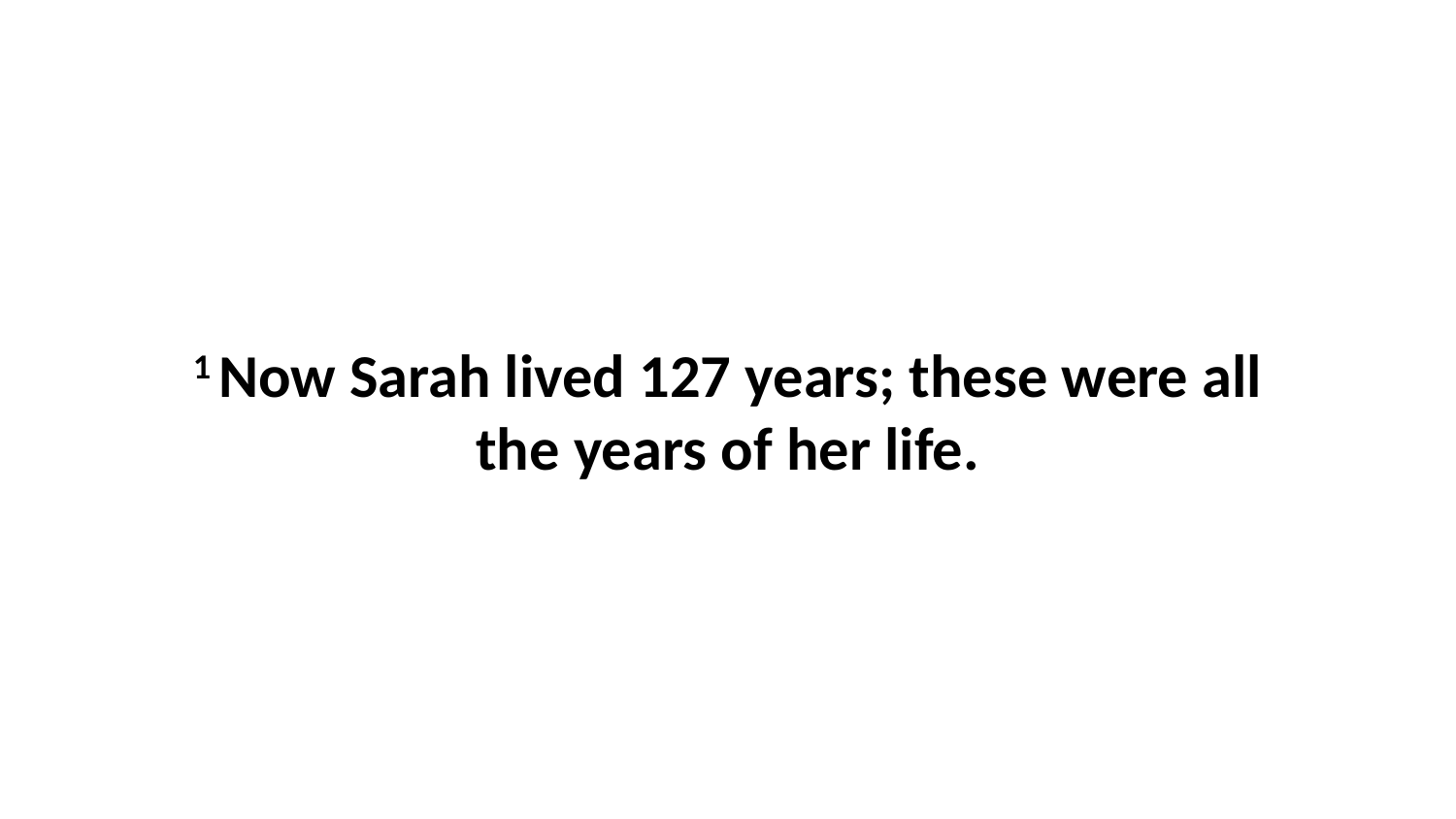

1 Now Sarah lived 127 years; these were all the years of her life.